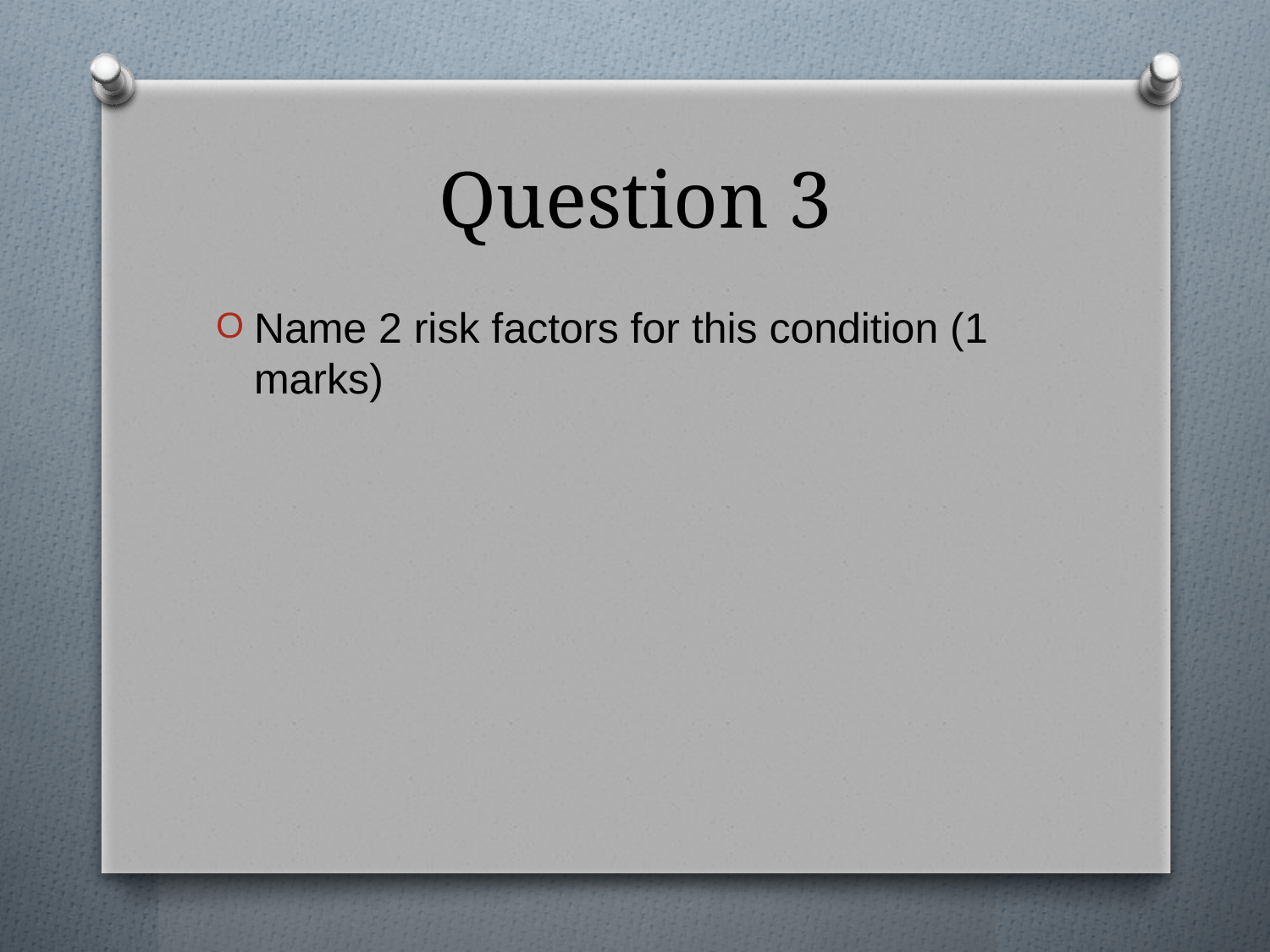

# Question 3
Name 2 risk factors for this condition (1 marks)